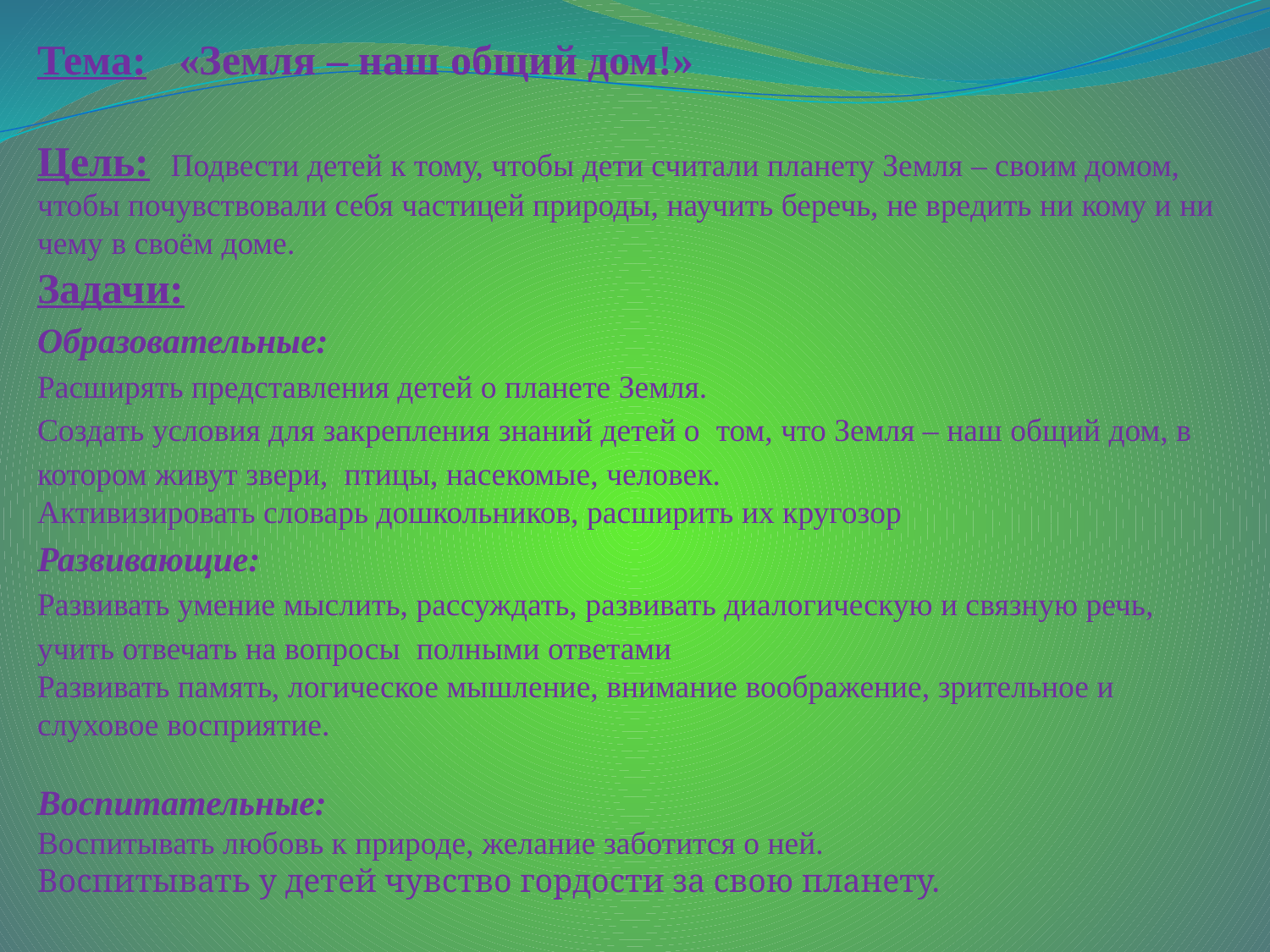

Тема:   «Земля – наш общий дом!»

Цель:  Подвести детей к тому, чтобы дети считали планету Земля – своим домом, чтобы почувствовали себя частицей природы, научить беречь, не вредить ни кому и ни чему в своём доме.
Задачи:
Образовательные:
Расширять представления детей о планете Земля.
Создать условия для закрепления знаний детей о  том, что Земля – наш общий дом, в котором живут звери,  птицы, насекомые, человек.
Активизировать словарь дошкольников, расширить их кругозор
Развивающие:
Развивать умение мыслить, рассуждать, развивать диалогическую и связную речь, учить отвечать на вопросы  полными ответами
Развивать память, логическое мышление, внимание воображение, зрительное и слуховое восприятие.

Воспитательные:
Воспитывать любовь к природе, желание заботится о ней.
Воспитывать у детей чувство гордости за свою планету.